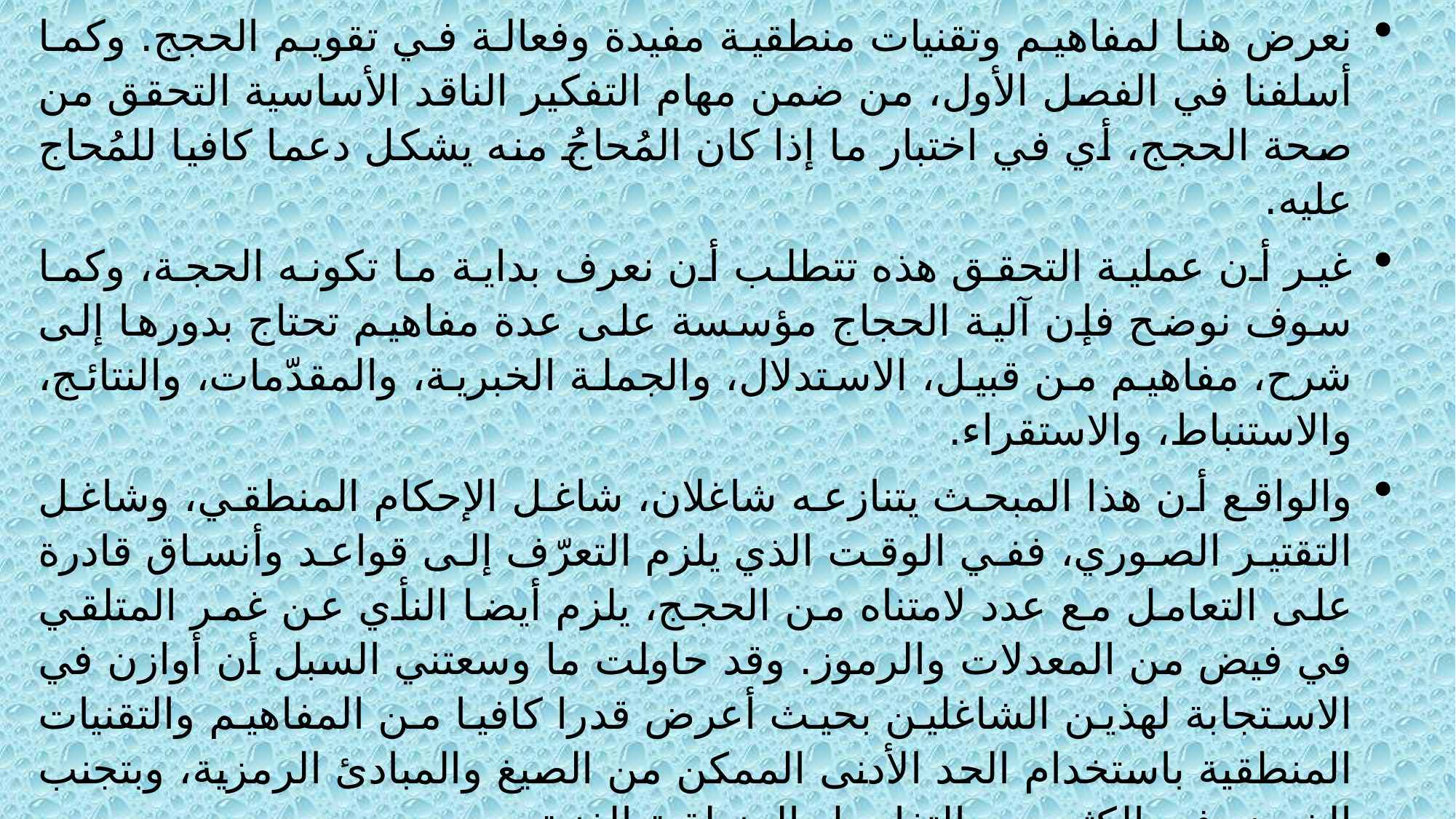

نعرض هنا لمفاهيم وتقنيات منطقية مفيدة وفعالة في تقويم الحجج. وكما أسلفنا في الفصل الأول، من ضمن مهام التفكير الناقد الأساسية التحقق من صحة الحجج، أي في اختبار ما إذا كان المُحاجُ منه يشكل دعما كافيا للمُحاج عليه.
غير أن عملية التحقق هذه تتطلب أن نعرف بداية ما تكونه الحجة، وكما سوف نوضح فإن آلية الحجاج مؤسسة على عدة مفاهيم تحتاج بدورها إلى شرح، مفاهيم من قبيل، الاستدلال، والجملة الخبرية، والمقدّمات، والنتائج، والاستنباط، والاستقراء.
والواقع أن هذا المبحث يتنازعه شاغلان، شاغل الإحكام المنطقي، وشاغل التقتير الصوري، ففي الوقت الذي يلزم التعرّف إلى قواعد وأنساق قادرة على التعامل مع عدد لامتناه من الحجج، يلزم أيضا النأي عن غمر المتلقي في فيض من المعدلات والرموز. وقد حاولت ما وسعتني السبل أن أوازن في الاستجابة لهذين الشاغلين بحيث أعرض قدرا كافيا من المفاهيم والتقنيات المنطقية باستخدام الحد الأدنى الممكن من الصيغ والمبادئ الرمزية، وبتجنب الخوض في الكثير من التفاصيل المنطقية الفنية.